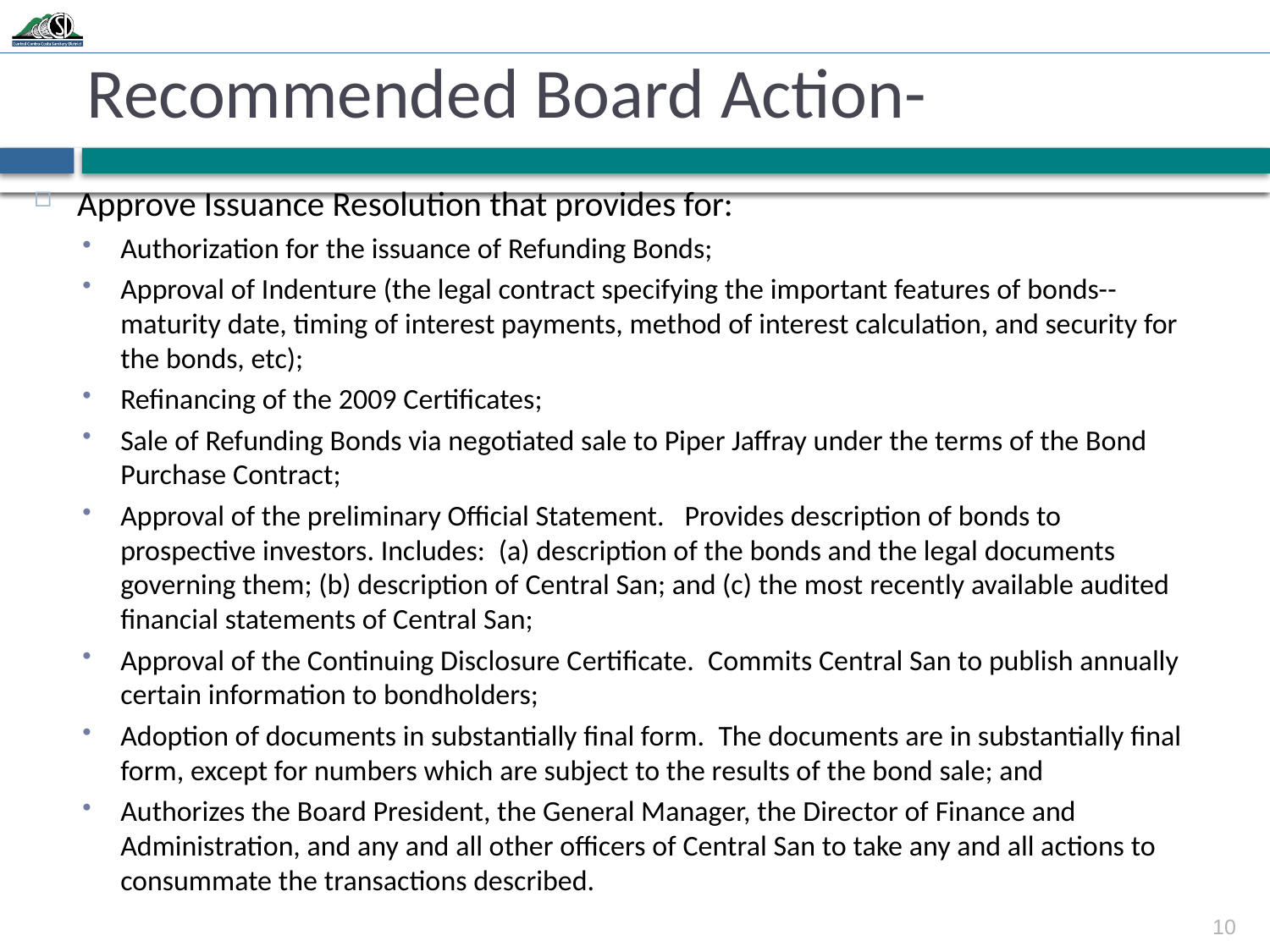

# Recommended Board Action-
Approve Issuance Resolution that provides for:
Authorization for the issuance of Refunding Bonds;
Approval of Indenture (the legal contract specifying the important features of bonds--maturity date, timing of interest payments, method of interest calculation, and security for the bonds, etc);
Refinancing of the 2009 Certificates;
Sale of Refunding Bonds via negotiated sale to Piper Jaffray under the terms of the Bond Purchase Contract;
Approval of the preliminary Official Statement.   Provides description of bonds to prospective investors. Includes:  (a) description of the bonds and the legal documents governing them; (b) description of Central San; and (c) the most recently available audited financial statements of Central San;
Approval of the Continuing Disclosure Certificate.  Commits Central San to publish annually certain information to bondholders;
Adoption of documents in substantially final form.  The documents are in substantially final form, except for numbers which are subject to the results of the bond sale; and
Authorizes the Board President, the General Manager, the Director of Finance and Administration, and any and all other officers of Central San to take any and all actions to consummate the transactions described.
10